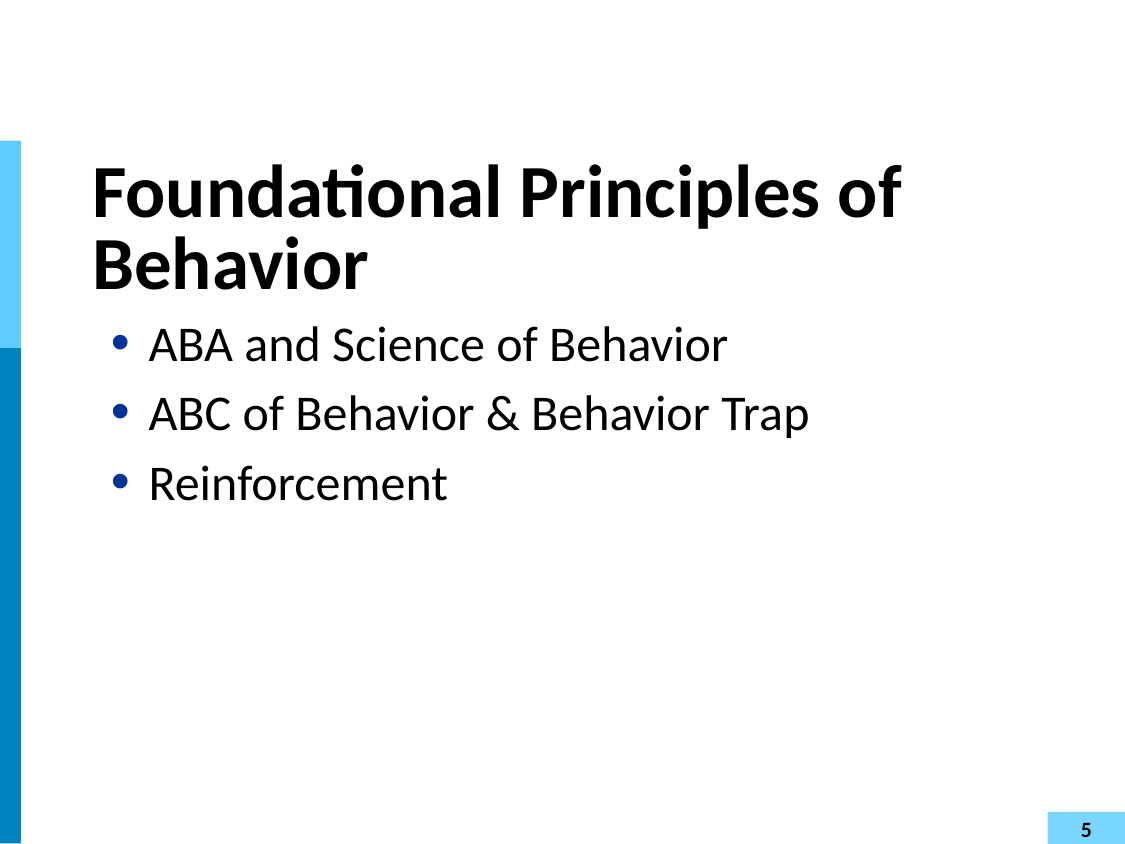

# Foundational Principles of Behavior
ABA and Science of Behavior
ABC of Behavior & Behavior Trap
Reinforcement